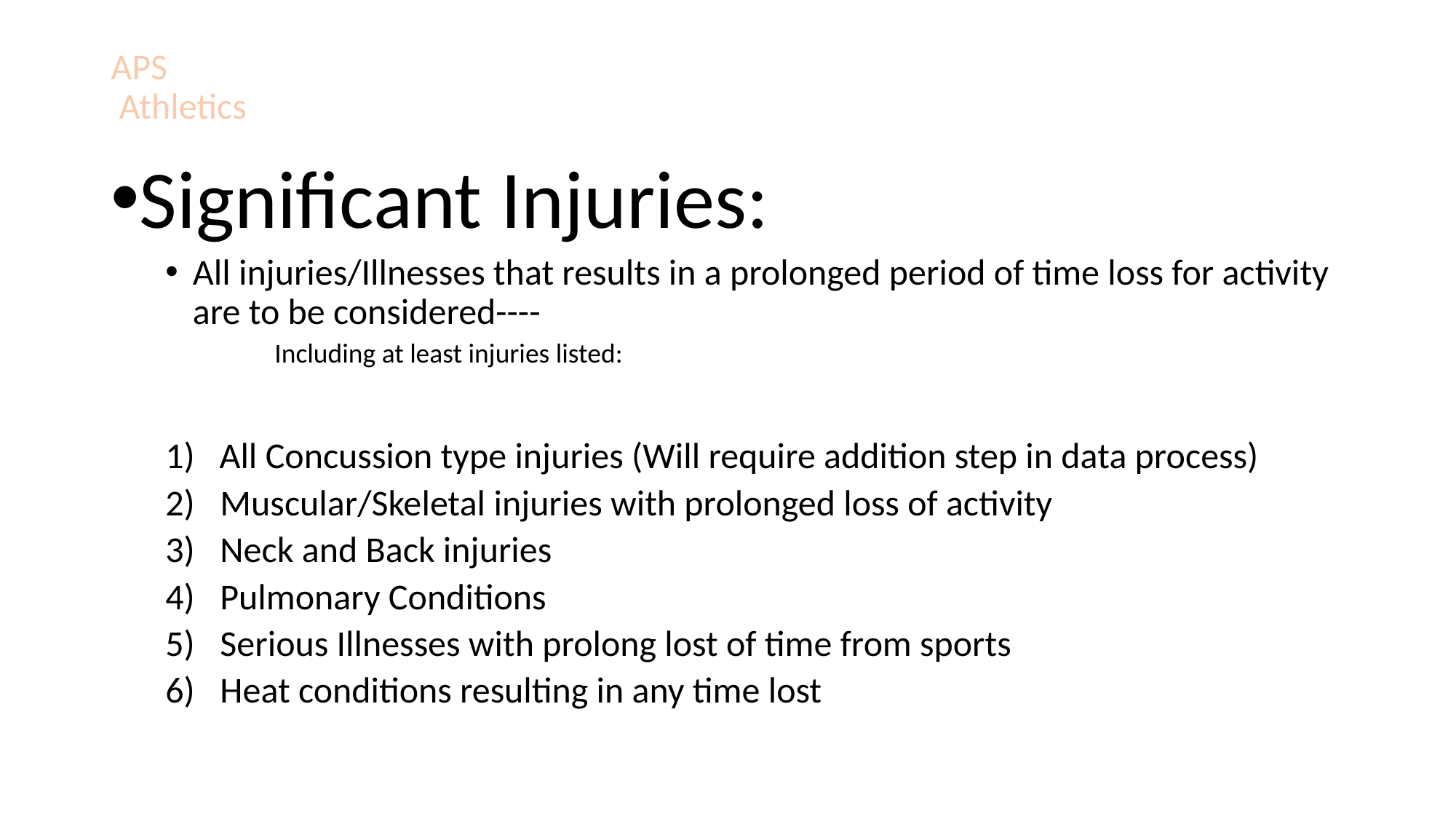

# APS Athletics
Significant Injuries:
All injuries/Illnesses that results in a prolonged period of time loss for activity are to be considered----
Including at least injuries listed:

1)   All Concussion type injuries (Will require addition step in data process)
Muscular/Skeletal injuries with prolonged loss of activity
Neck and Back injuries
Pulmonary Conditions
Serious Illnesses with prolong lost of time from sports
Heat conditions resulting in any time lost